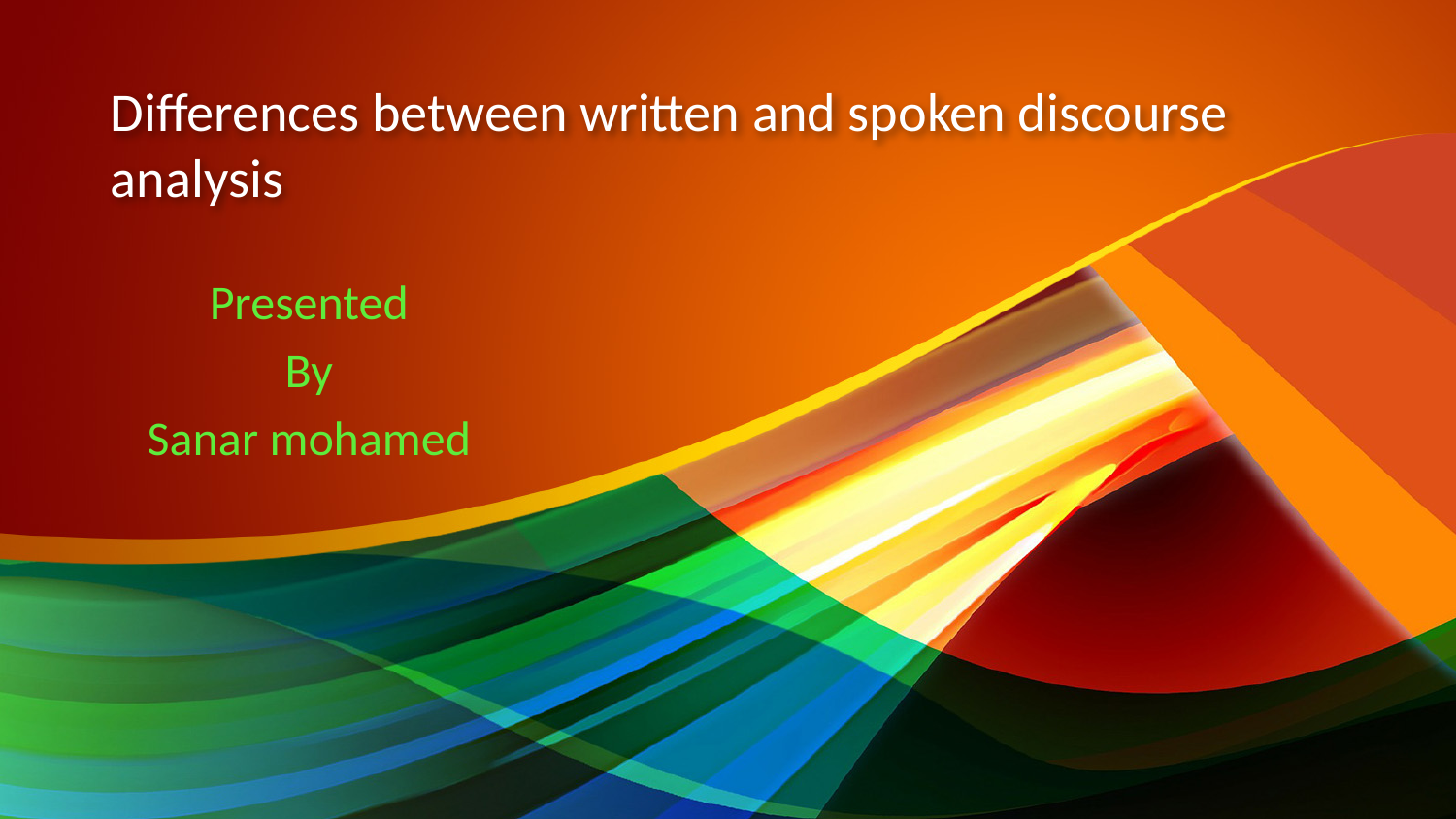

# Differences between written and spoken discourse analysis
Presented
By
Sanar mohamed